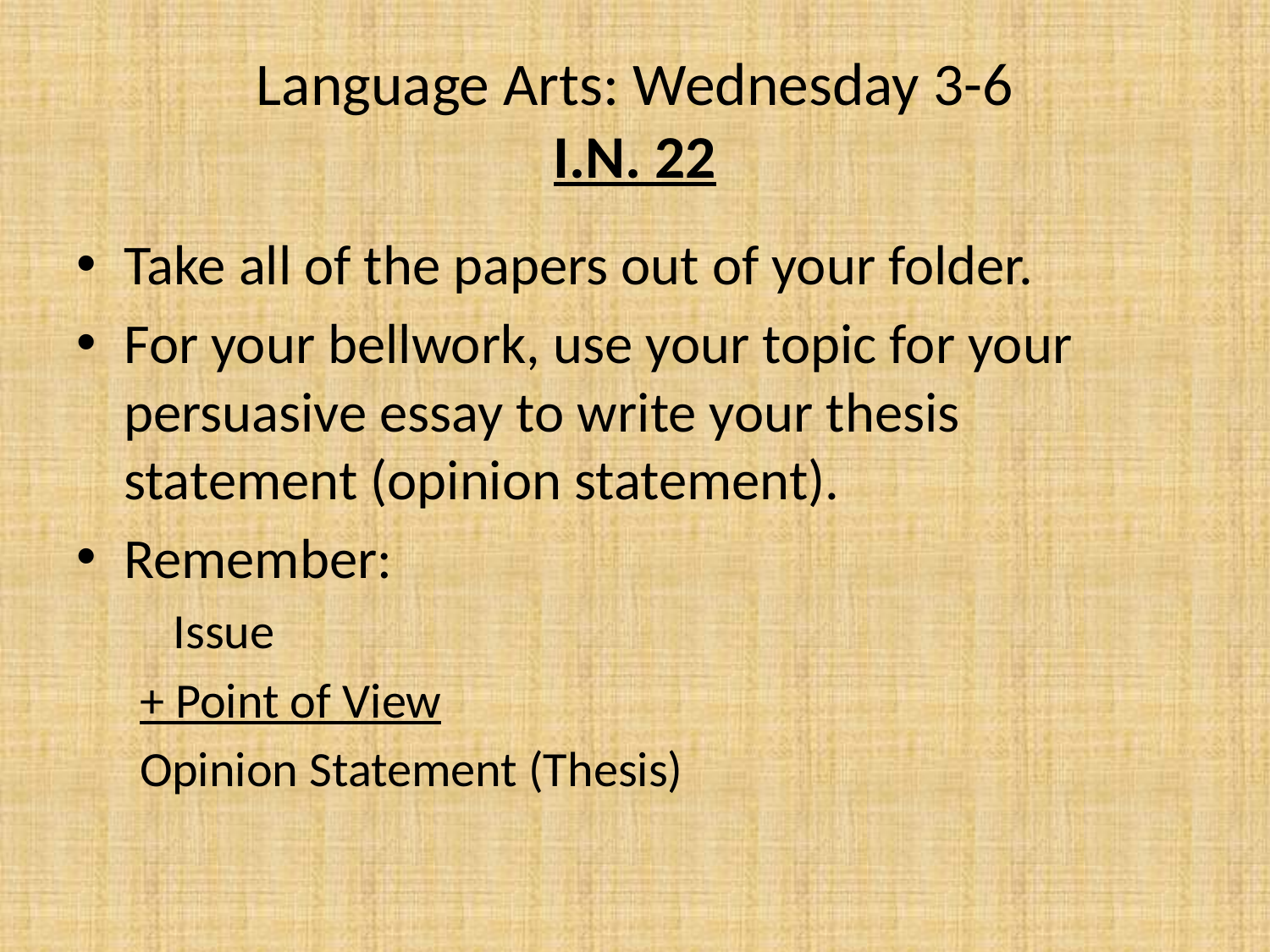

# Language Arts: Wednesday 3-6 I.N. 22
Take all of the papers out of your folder.
For your bellwork, use your topic for your persuasive essay to write your thesis statement (opinion statement).
Remember:
   Issue
+ Point of View
Opinion Statement (Thesis)